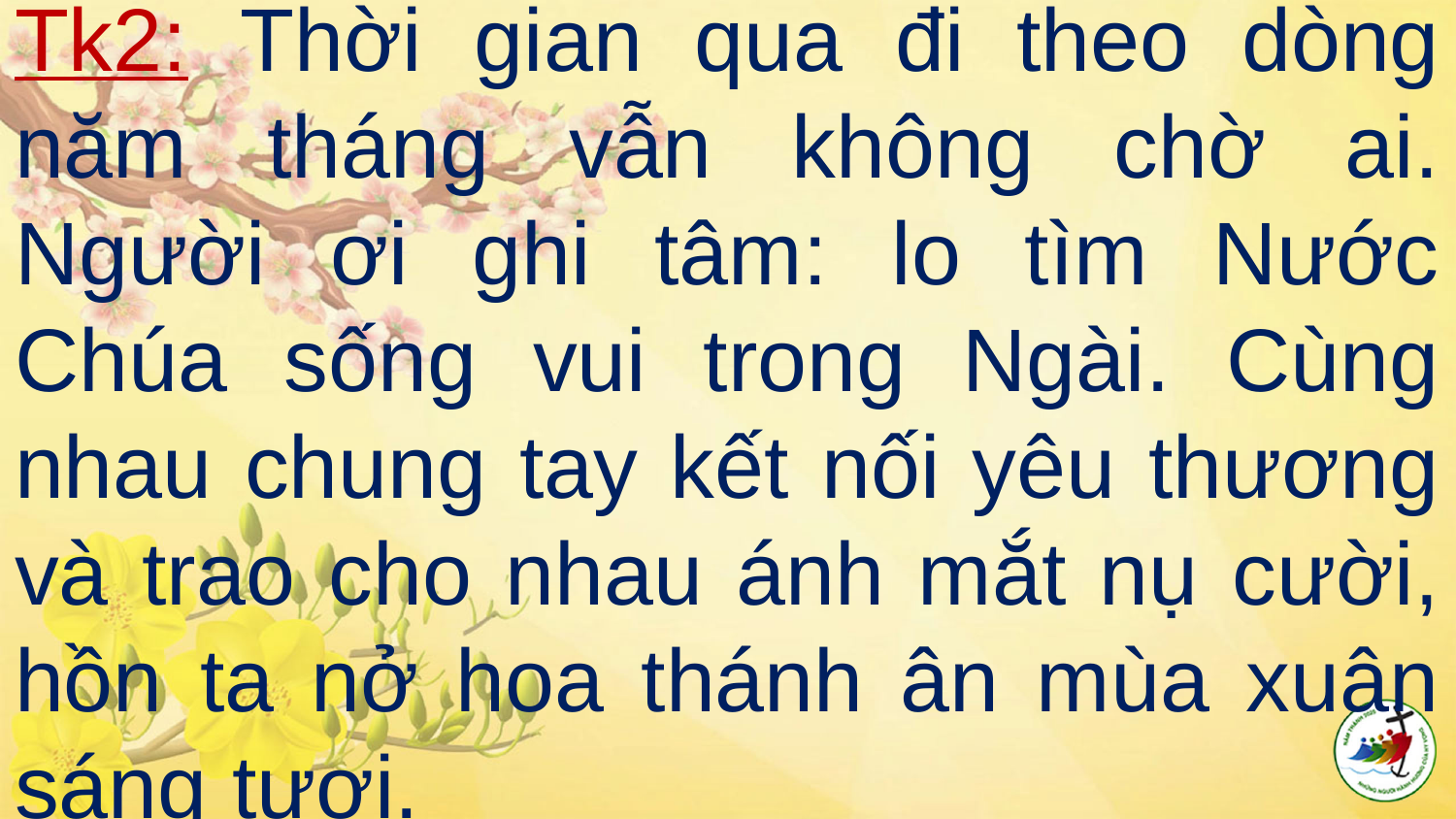

# Tk2: Thời gian qua đi theo dòng năm tháng vẫn không chờ ai. Người ơi ghi tâm: lo tìm Nước Chúa sống vui trong Ngài. Cùng nhau chung tay kết nối yêu thương và trao cho nhau ánh mắt nụ cười, hồn ta nở hoa thánh ân mùa xuân sáng tươi.